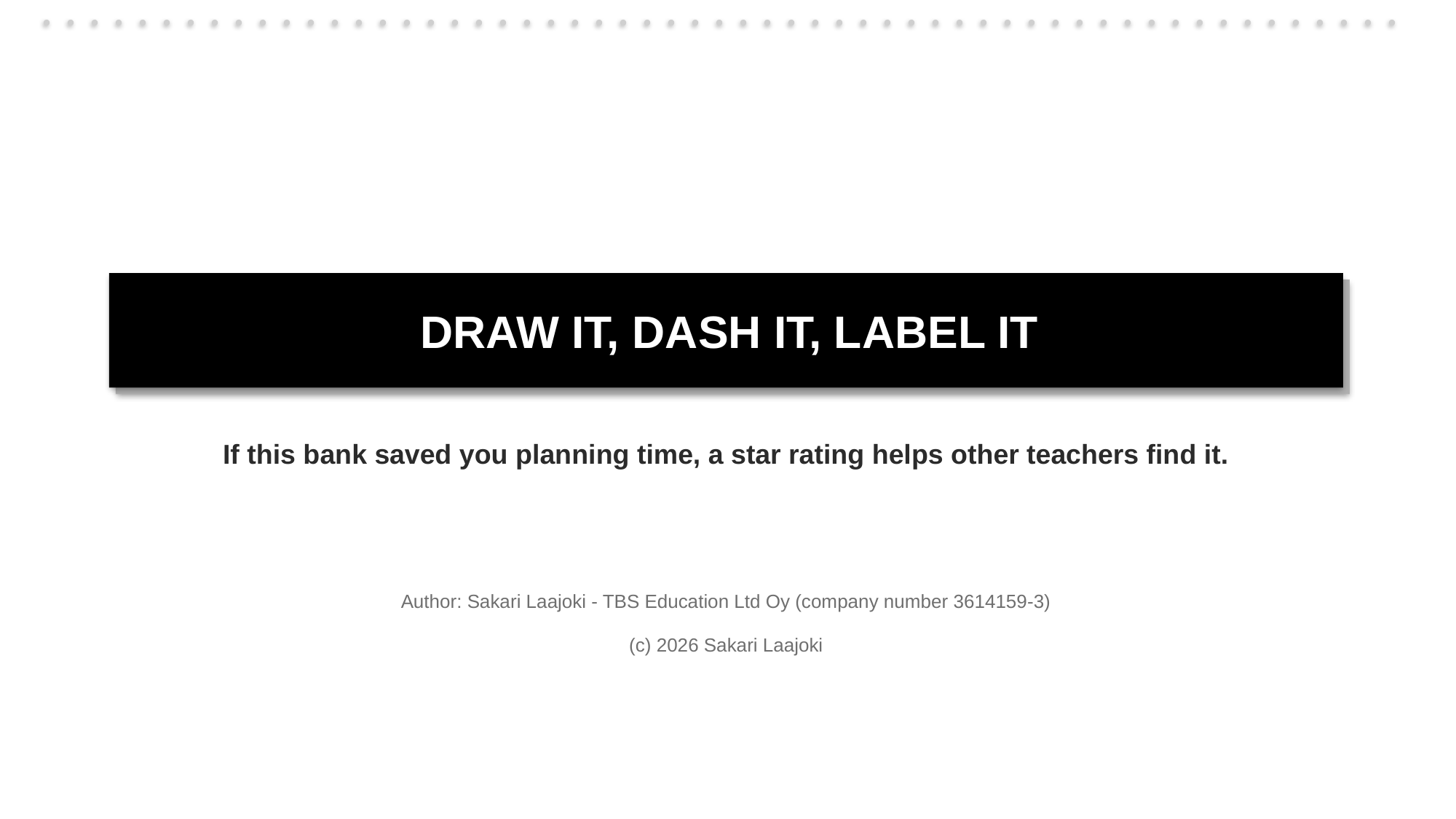

DRAW IT, DASH IT, LABEL IT

If this bank saved you planning time, a star rating helps other teachers find it.
Author: Sakari Laajoki - TBS Education Ltd Oy (company number 3614159-3)
(c) 2026 Sakari Laajoki